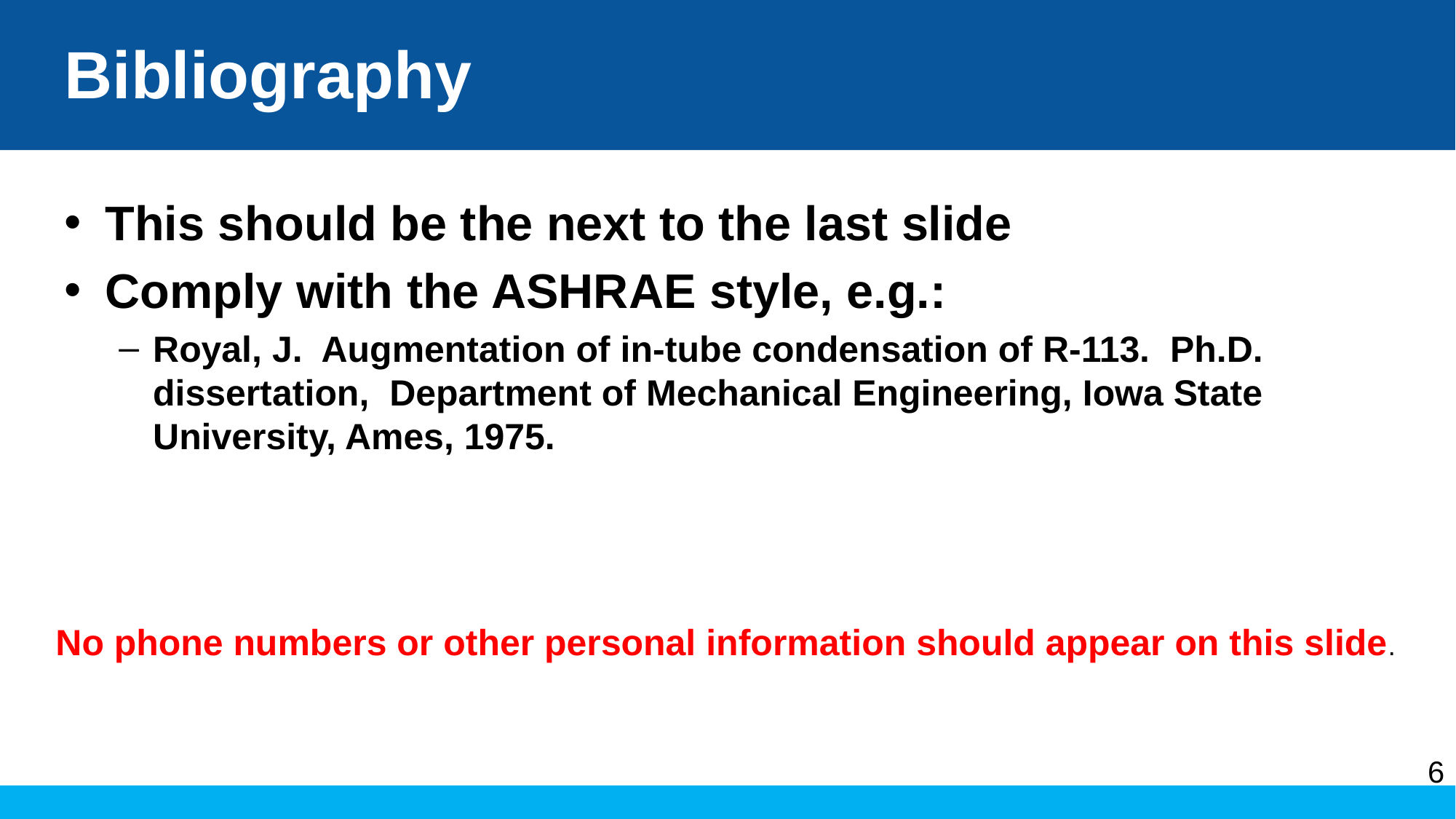

Bibliography
This should be the next to the last slide
Comply with the ASHRAE style, e.g.:
Royal, J.  Augmentation of in-tube condensation of R-113.  Ph.D. dissertation,  Department of Mechanical Engineering, Iowa State University, Ames, 1975.

No phone numbers or other personal information should appear on this slide.
6